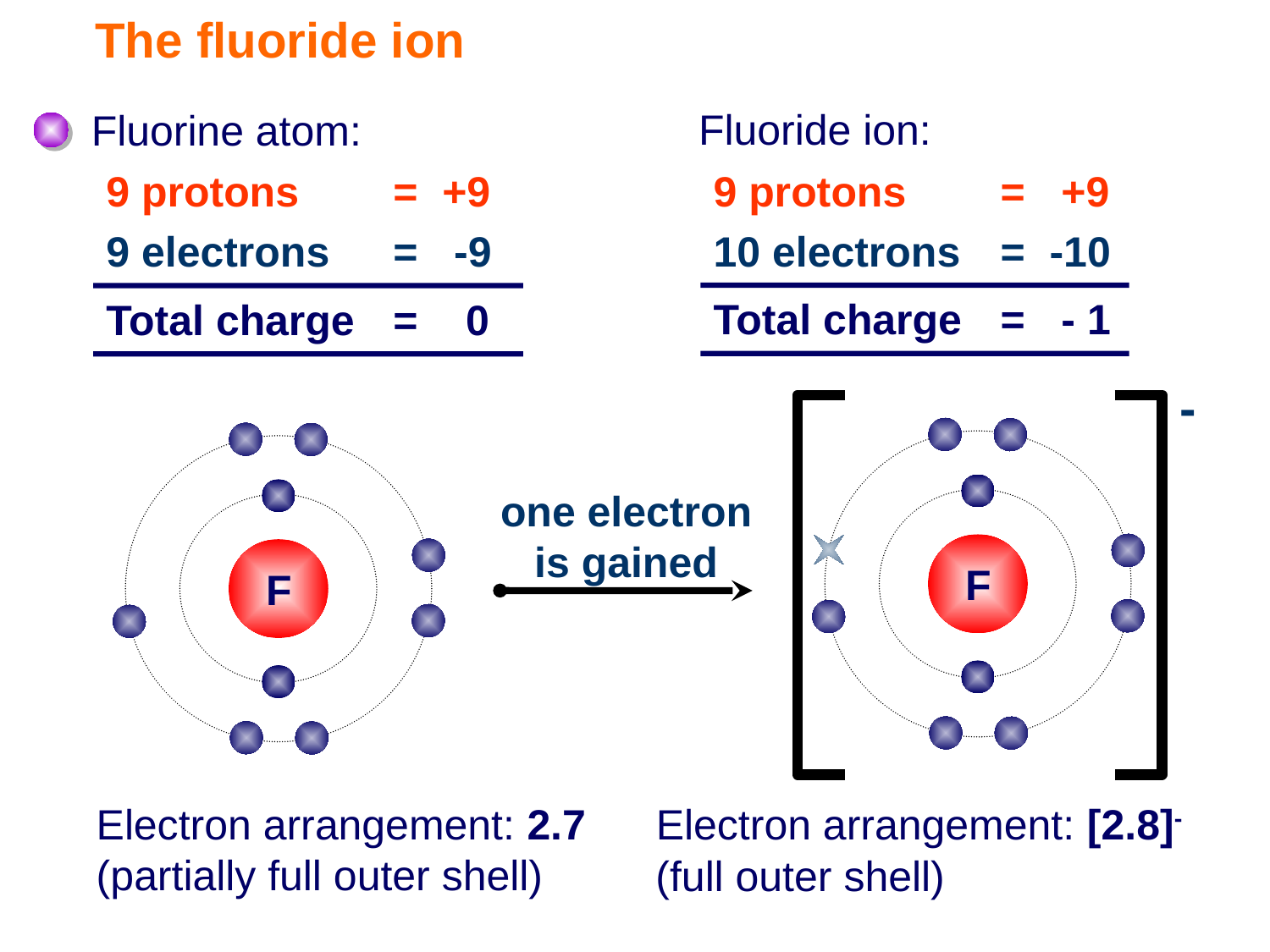

# The fluoride ion
Fluoride ion:
Fluorine atom:

9 protons	=	 +9
9 protons	=	+9
10 electrons	=	-10
9 electrons	=	 -9

Total charge	=	 - 1

Total charge	=	  0

-

F

F
one electron is gained

Electron arrangement: 2.7 (partially full outer shell)
Electron arrangement: [2.8]-
(full outer shell)